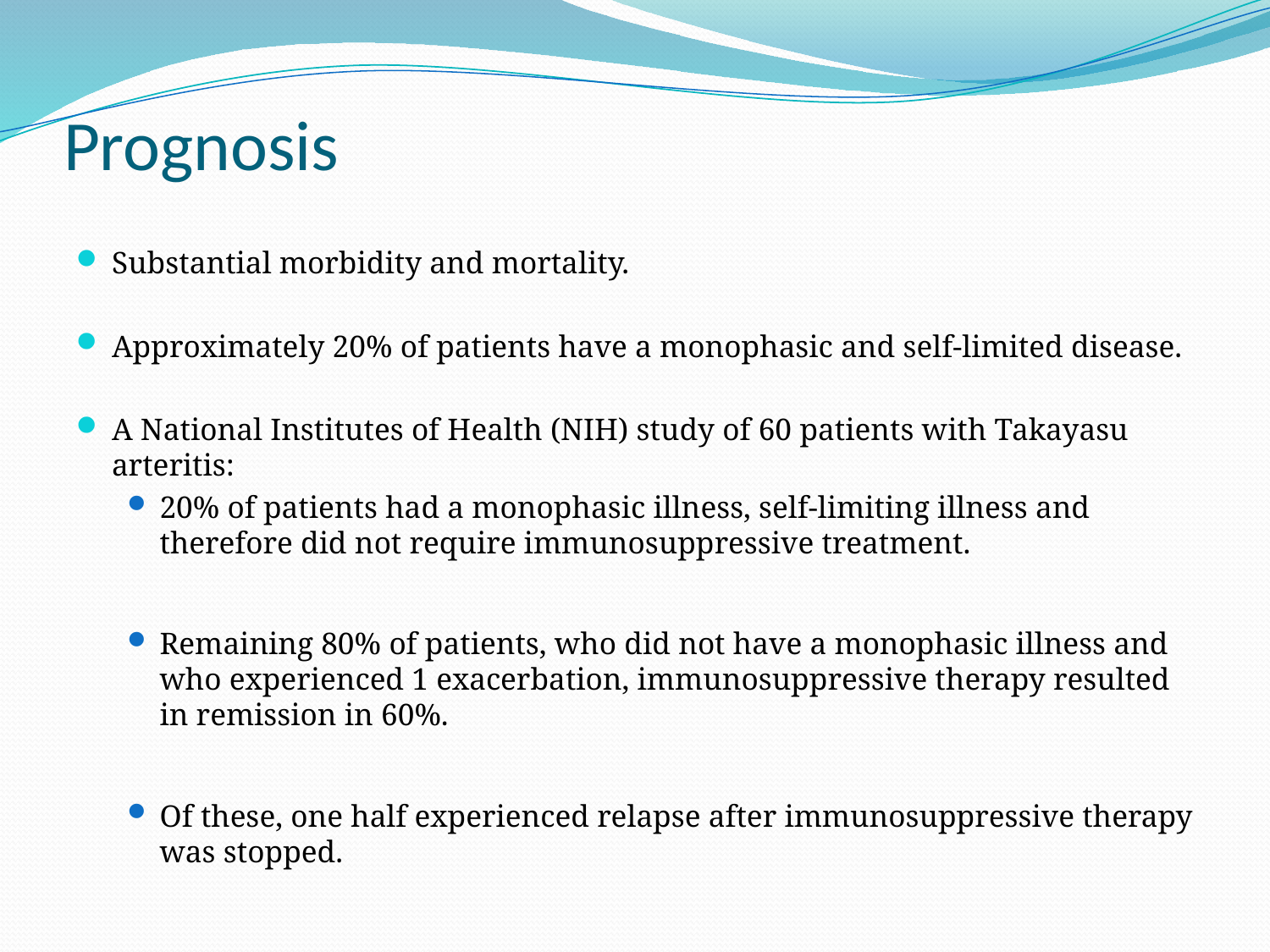

# Prognosis

Substantial morbidity and mortality.

Approximately 20% of patients have a monophasic and self-limited disease.

A National Institutes of Health (NIH) study of 60 patients with Takayasu arteritis:
20% of patients had a monophasic illness, self-limiting illness and therefore did not require immunosuppressive treatment.

Remaining 80% of patients, who did not have a monophasic illness and who experienced 1 exacerbation, immunosuppressive therapy resulted in remission in 60%.

Of these, one half experienced relapse after immunosuppressive therapy was stopped.